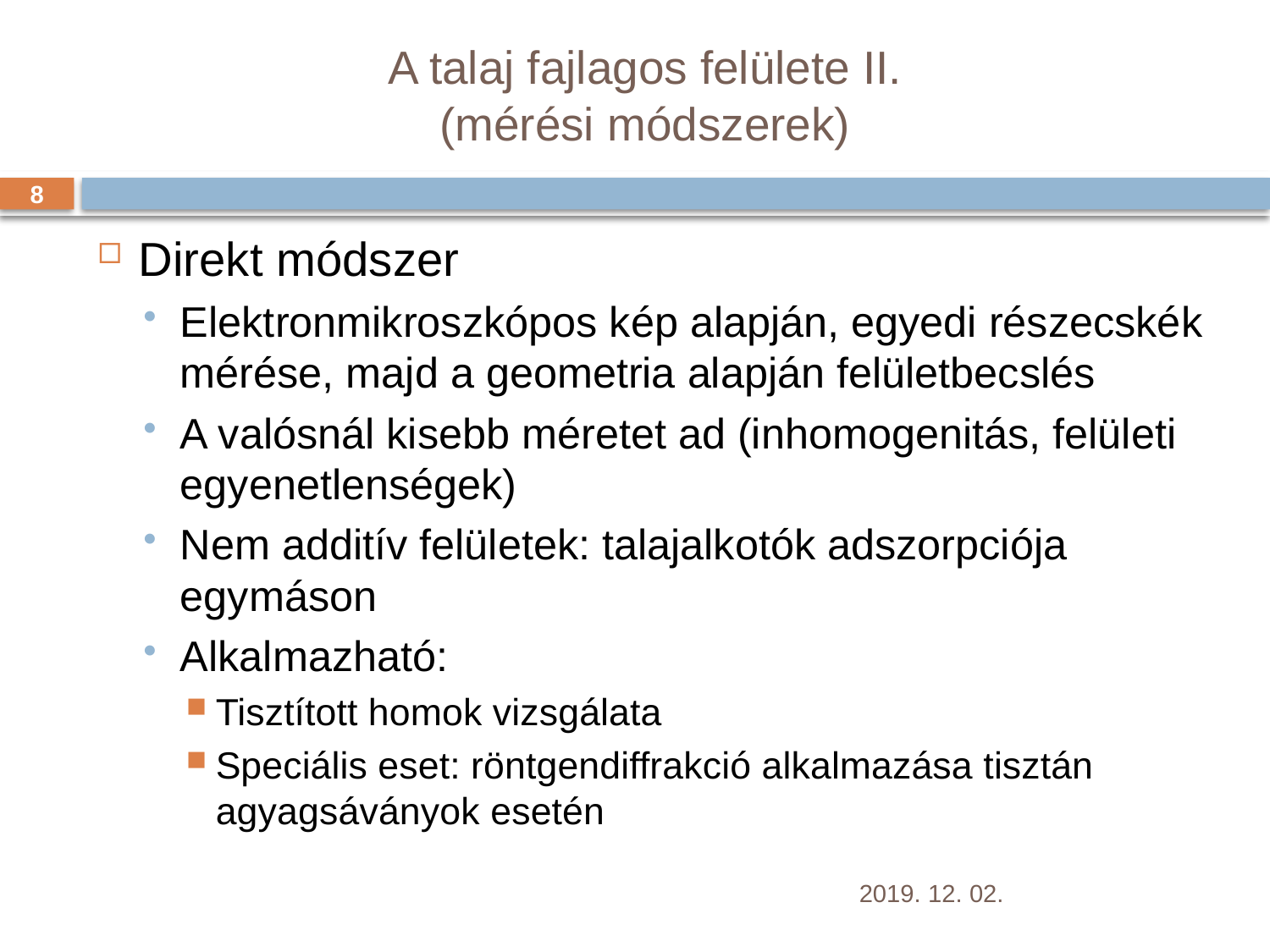

# A talaj fajlagos felülete II. (mérési módszerek)
8
Direkt módszer
Elektronmikroszkópos kép alapján, egyedi részecskék mérése, majd a geometria alapján felületbecslés
A valósnál kisebb méretet ad (inhomogenitás, felületi egyenetlenségek)
Nem additív felületek: talajalkotók adszorpciója egymáson
Alkalmazható:
Tisztított homok vizsgálata
Speciális eset: röntgendiffrakció alkalmazása tisztán agyagsáványok esetén
2019. 12. 02.